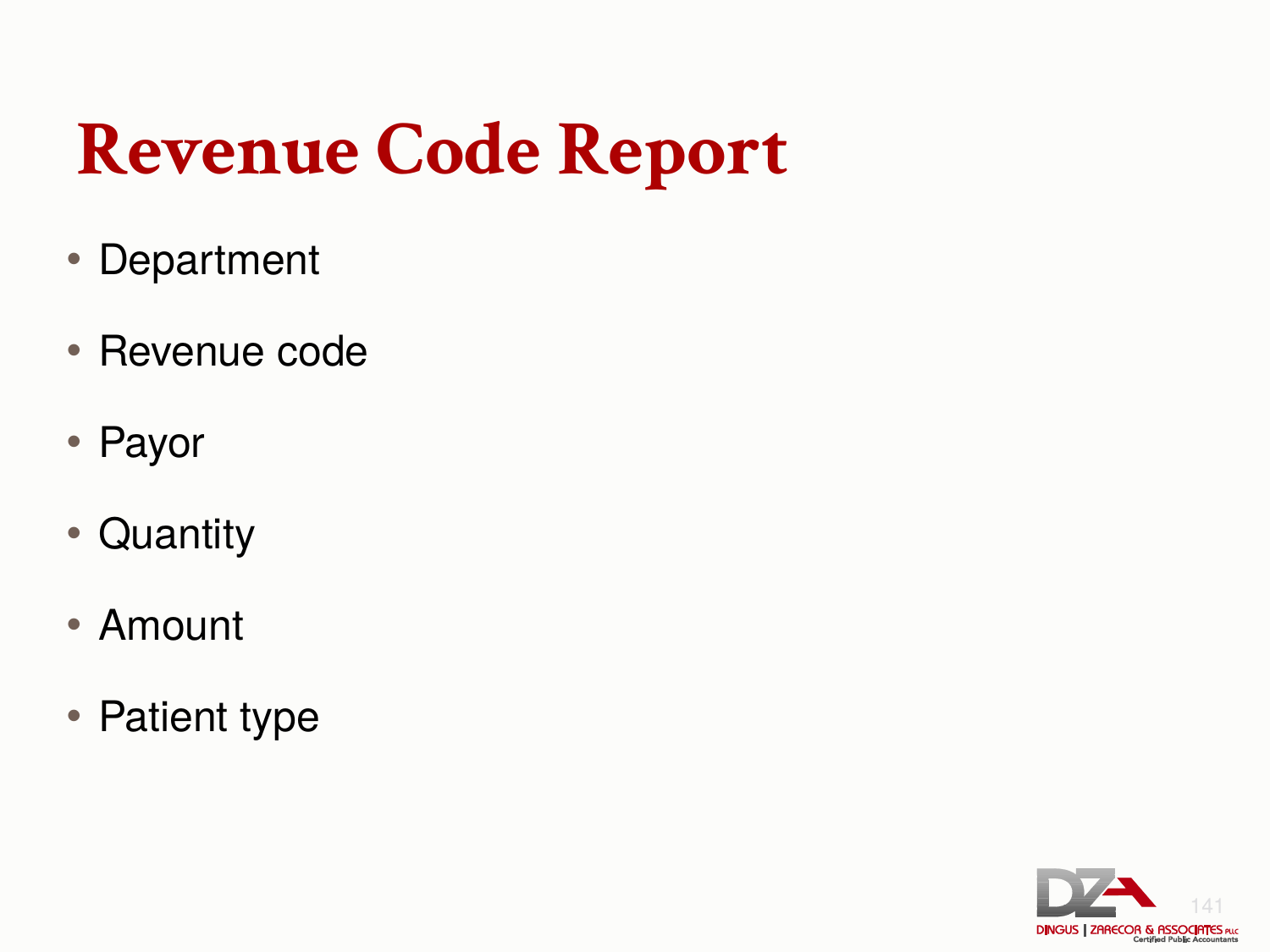

# Revenue Code Report
Department

Revenue code

Payor

Quantity

Amount

Patient type
141